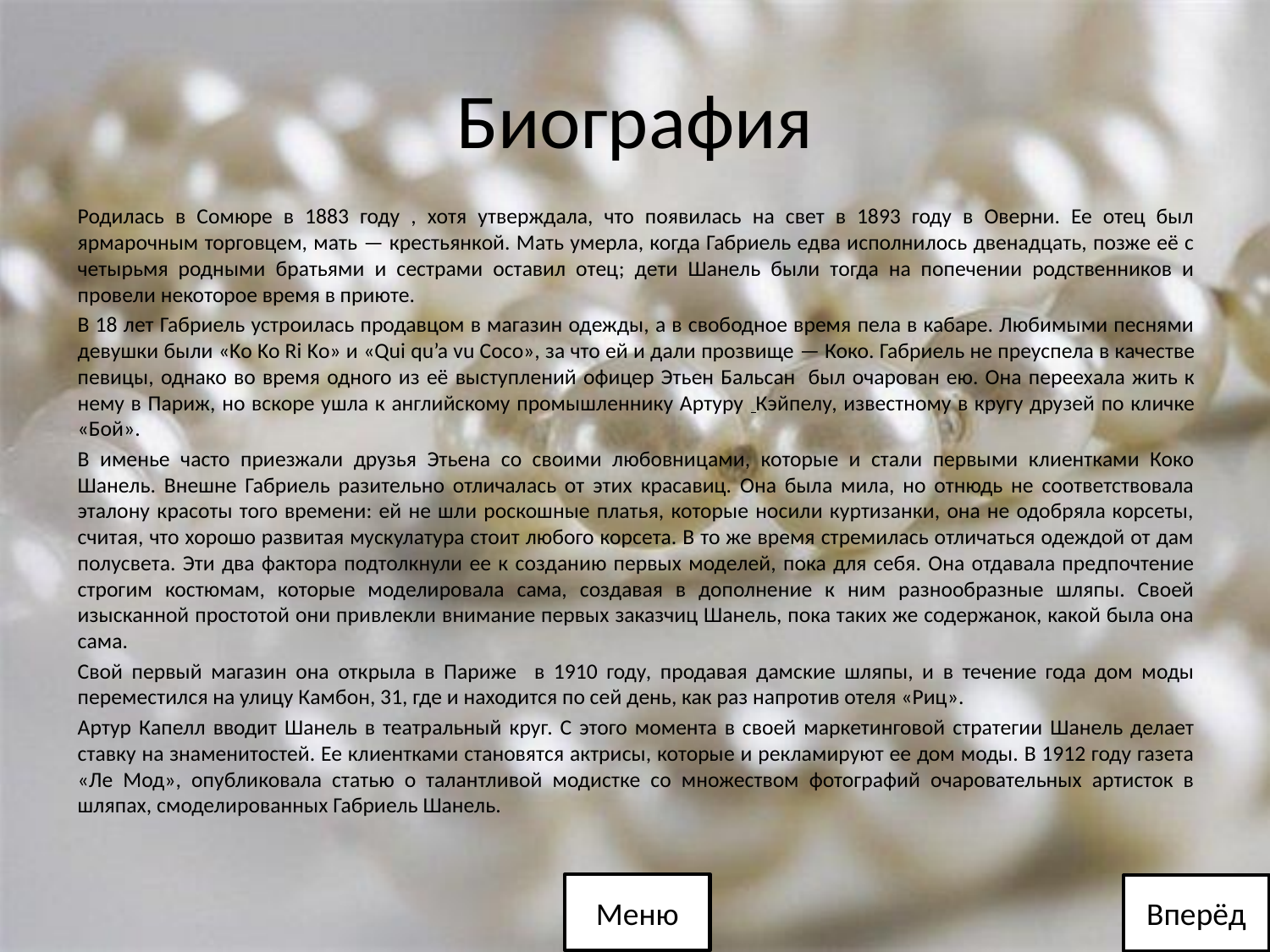

# Биография
Родилась в Сомюре в 1883 году , хотя утверждала, что появилась на свет в 1893 году в Оверни. Ее отец был ярмарочным торговцем, мать — крестьянкой. Мать умерла, когда Габриель едва исполнилось двенадцать, позже её с четырьмя родными братьями и сестрами оставил отец; дети Шанель были тогда на попечении родственников и провели некоторое время в приюте.
В 18 лет Габриель устроилась продавцом в магазин одежды, а в свободное время пела в кабаре. Любимыми песнями девушки были «Ko Ko Ri Ko» и «Qui qu’a vu Coco», за что ей и дали прозвище — Коко. Габриель не преуспела в качестве певицы, однако во время одного из её выступлений офицер Этьен Бальсан  был очарован ею. Она переехала жить к нему в Париж, но вскоре ушла к английскому промышленнику Артуру  Кэйпелу, известному в кругу друзей по кличке «Бой».
В именье часто приезжали друзья Этьена со своими любовницами, которые и стали первыми клиентками Коко Шанель. Внешне Габриель разительно отличалась от этих красавиц. Она была мила, но отнюдь не соответствовала эталону красоты того времени: ей не шли роскошные платья, которые носили куртизанки, она не одобряла корсеты, считая, что хорошо развитая мускулатура стоит любого корсета. В то же время стремилась отличаться одеждой от дам полусвета. Эти два фактора подтолкнули ее к созданию первых моделей, пока для себя. Она отдавала предпочтение строгим костюмам, которые моделировала сама, создавая в дополнение к ним разнообразные шляпы. Своей изысканной простотой они привлекли внимание первых заказчиц Шанель, пока таких же содержанок, какой была она сама.
Свой первый магазин она открыла в Париже  в 1910 году, продавая дамские шляпы, и в течение года дом моды переместился на улицу Камбон, 31, где и находится по сей день, как раз напротив отеля «Риц».
Артур Капелл вводит Шанель в театральный круг. С этого момента в своей маркетинговой стратегии Шанель делает ставку на знаменитостей. Ее клиентками становятся актрисы, которые и рекламируют ее дом моды. В 1912 году газета «Ле Мод», опубликовала статью о талантливой модистке со множеством фотографий очаровательных артисток в шляпах, смоделированных Габриель Шанель.

Меню
Вперёд